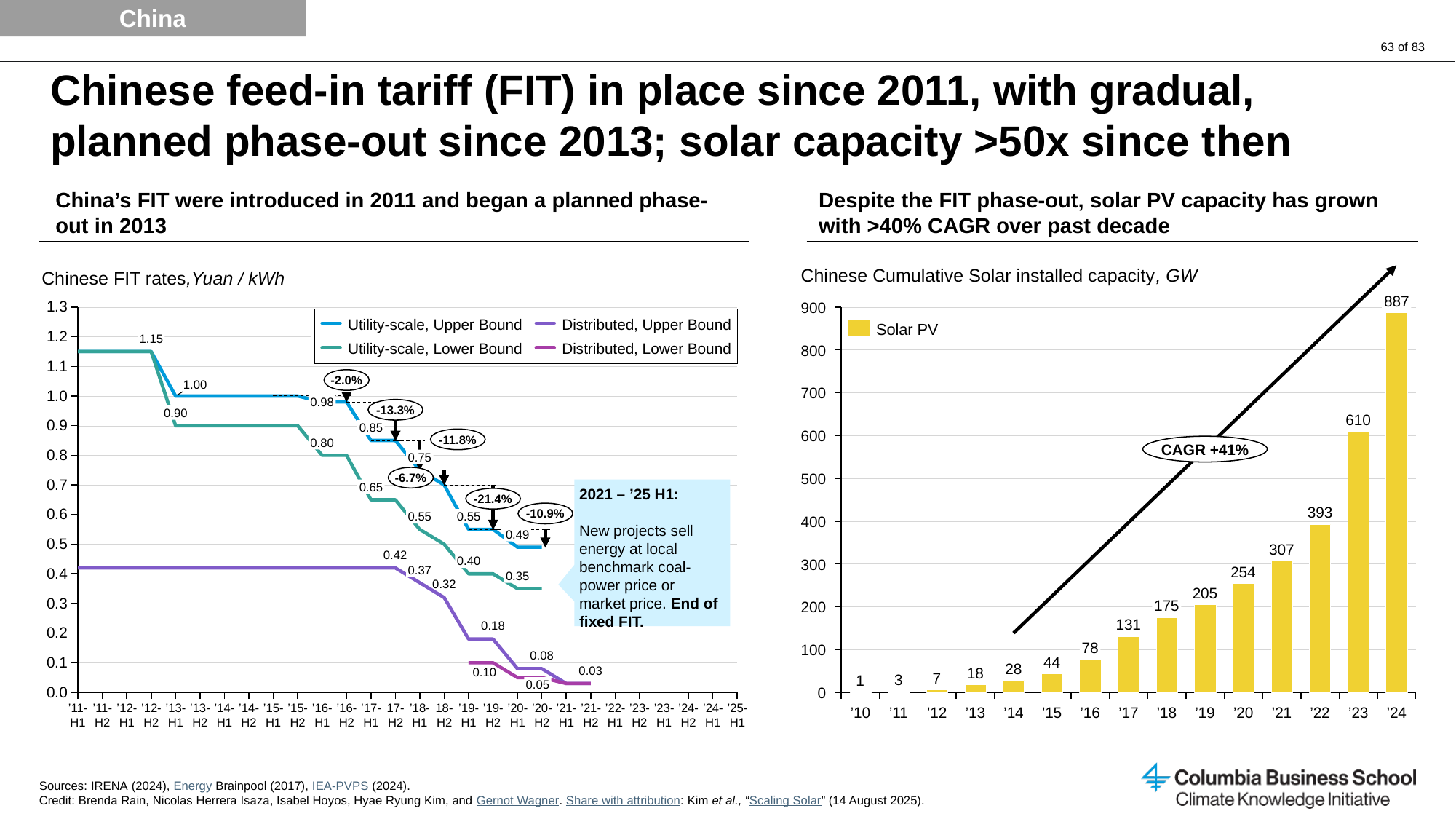

China
# Chinese feed-in tariff (FIT) in place since 2011, with gradual, planned phase-out since 2013; solar capacity >50x since then
China’s FIT were introduced in 2011 and began a planned phase-out in 2013
Despite the FIT phase-out, solar PV capacity has grown with >40% CAGR over past decade
Chinese Cumulative Solar installed capacity, GW
Chinese FIT rates,Yuan / kWh

### Chart

| Category |  |  |  |  |
|---|---|---|---|---|
887

### Chart

| Category |  |
|---|---|
900

Utility-scale, Upper Bound
Distributed, Upper Bound
Solar PV

1.15
Utility-scale, Lower Bound
Distributed, Lower Bound
800
-2.0%
700
0.98
-13.3%
0.90
610
0.85
600
-11.8%
0.80
CAGR +41%
0.75
-6.7%
500
0.65
2021 – ’25 H1:
New projects sell energy at local benchmark coal-power price or market price. End of fixed FIT.
-21.4%
393
-10.9%
0.55
0.55
400
0.49
307
0.40
300
0.37
254
0.35
205
175
200
131
78
100
44
28
18
7
3
1
0.05
0
’11-H1
’11-H2
’12-H1
’12-H2
’13-H1
’13-H2
’14-H1
’14-H2
’15-H1
’15-H2
’16-H1
’16-H2
’17-H1
17-H2
’18-H1
18-H2
’19-H1
’19-H2
’20-H1
’20-H2
’21-H1
’21-H2
’22-H1
’23-H2
’23-H1
’24-H2
’24-H1
’25-H1
’10
’11
’12
’13
’14
’15
’16
’17
’18
’19
’20
’21
’22
’23
’24

Sources: IRENA (2024), Energy Brainpool (2017), IEA-PVPS (2024).
Credit: Brenda Rain, Nicolas Herrera Isaza, Isabel Hoyos, Hyae Ryung Kim, and Gernot Wagner. Share with attribution: Kim et al., “Scaling Solar” (14 August 2025).